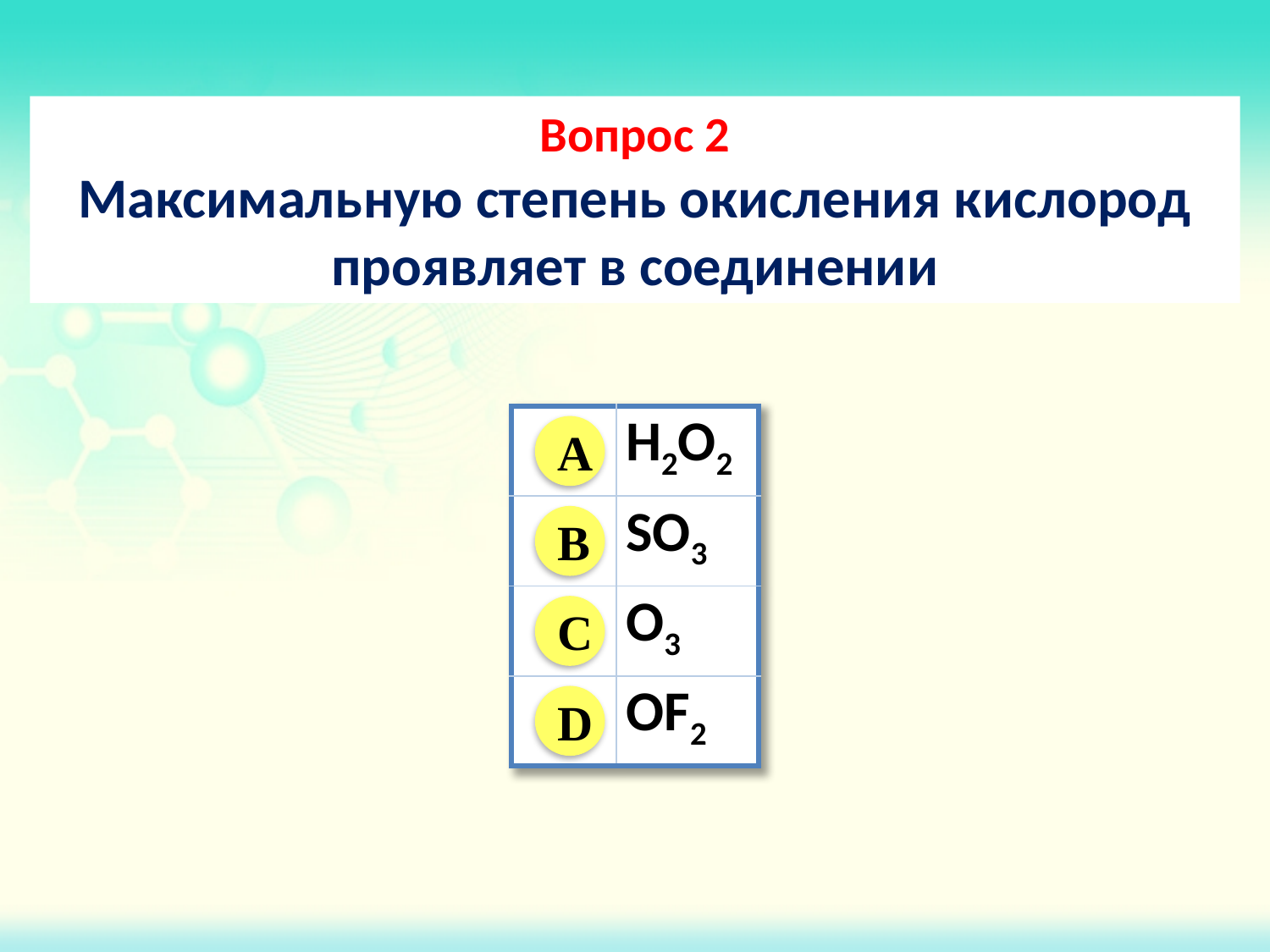

Вопрос 2
Максимальную степень окисления кислород проявляет в соединении
|  | H2O2 |
| --- | --- |
|  | SO3 |
|  | O3 |
|  | OF2 |
A
B
C
D